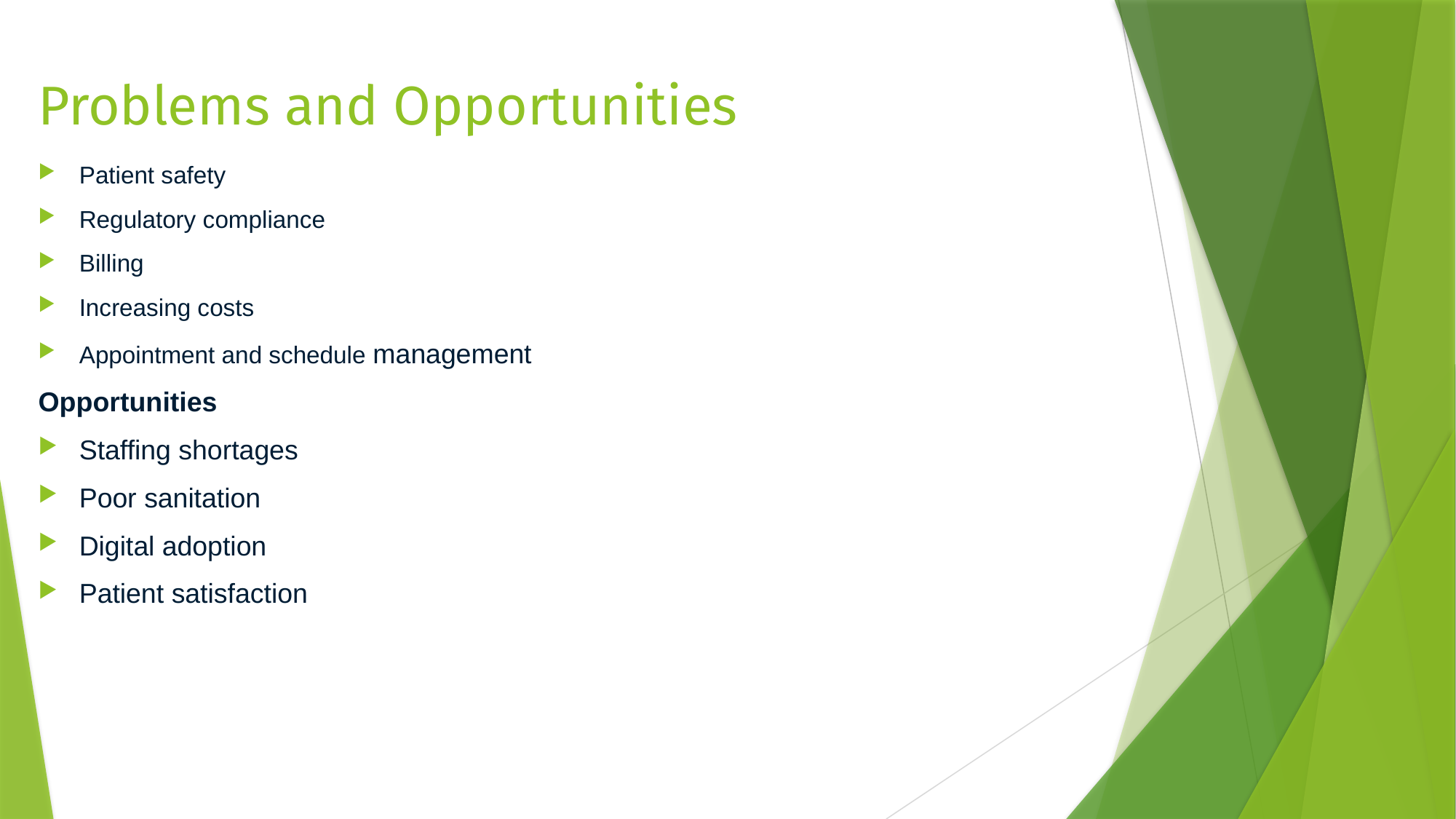

# Problems and Opportunities
Patient safety
Regulatory compliance
Billing
Increasing costs
Appointment and schedule management
Opportunities
Staffing shortages
Poor sanitation
Digital adoption
Patient satisfaction